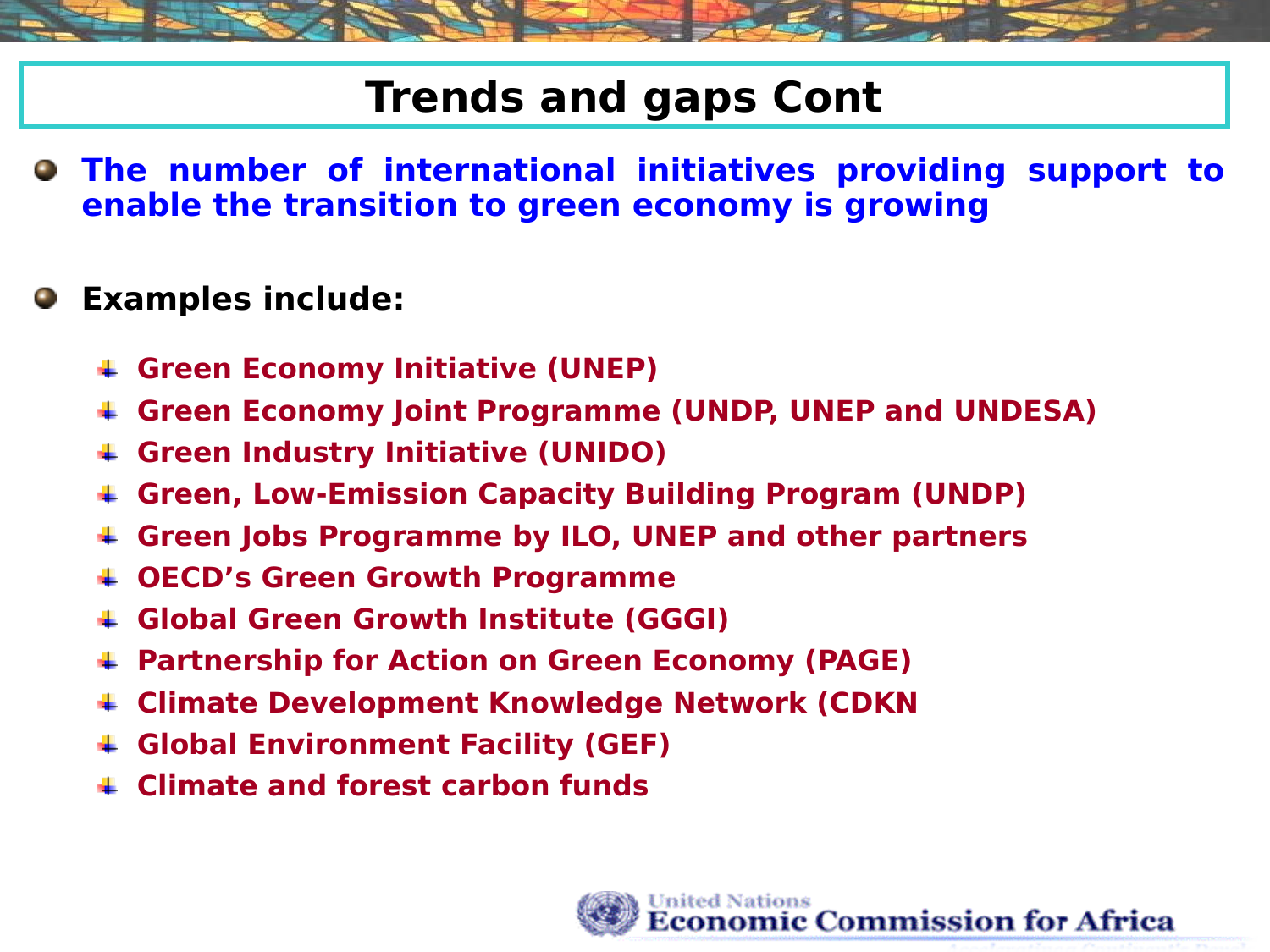

Trends and gaps Cont
The number of international initiatives providing support to enable the transition to green economy is growing

Examples include:

Green Economy Initiative (UNEP)
Green Economy Joint Programme (UNDP, UNEP and UNDESA)
Green Industry Initiative (UNIDO)
Green, Low-Emission Capacity Building Program (UNDP)
Green Jobs Programme by ILO, UNEP and other partners
OECD’s Green Growth Programme
Global Green Growth Institute (GGGI)
Partnership for Action on Green Economy (PAGE)
Climate Development Knowledge Network (CDKN
Global Environment Facility (GEF)
Climate and forest carbon funds